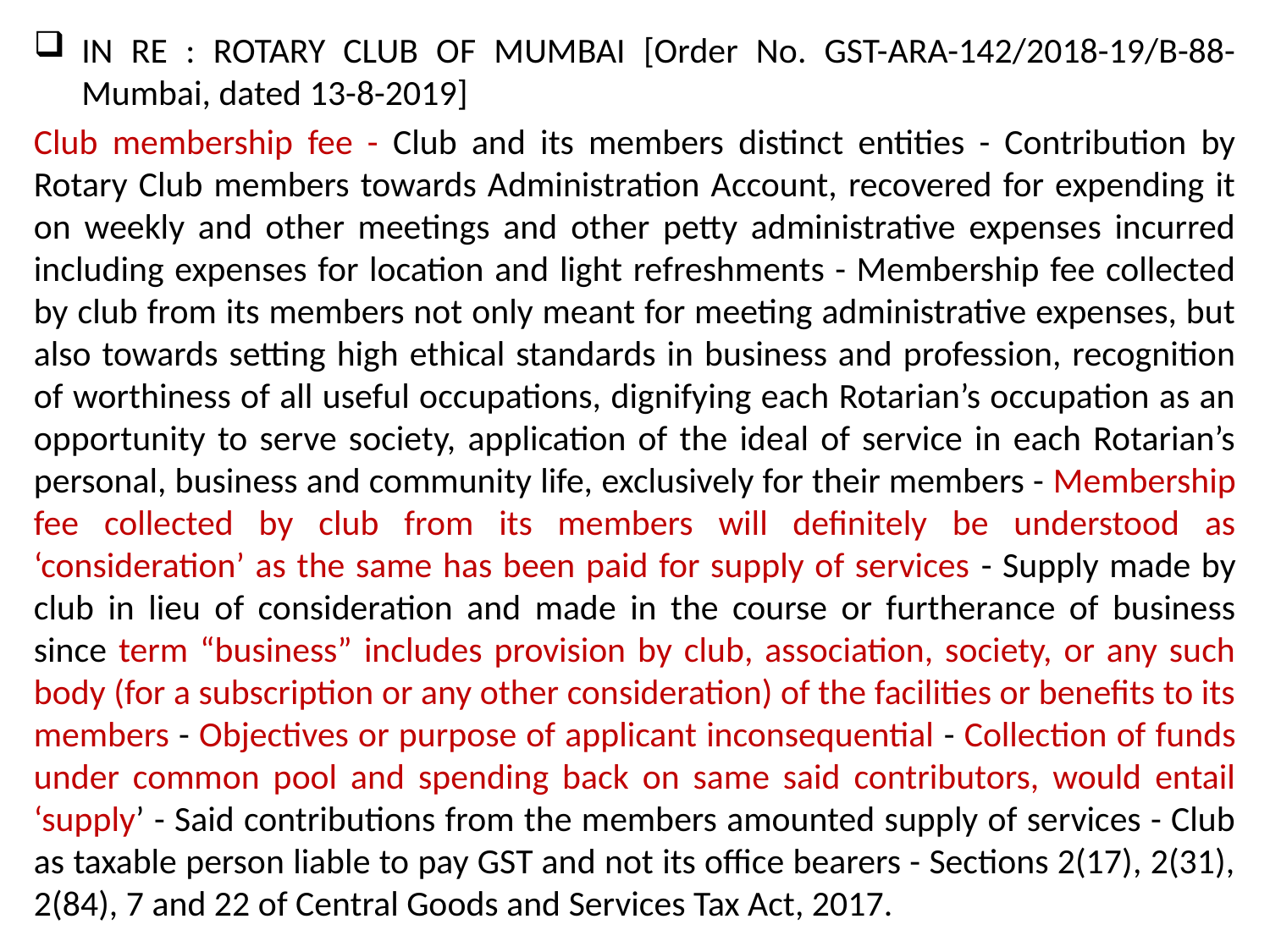

IN RE : ROTARY CLUB OF MUMBAI [Order No. GST-ARA-142/2018-19/B-88-Mumbai, dated 13-8-2019]
Club membership fee - Club and its members distinct entities - Contribution by Rotary Club members towards Administration Account, recovered for expending it on weekly and other meetings and other petty administrative expenses incurred including expenses for location and light refreshments - Membership fee collected by club from its members not only meant for meeting administrative expenses, but also towards setting high ethical standards in business and profession, recognition of worthiness of all useful occupations, dignifying each Rotarian’s occupation as an opportunity to serve society, application of the ideal of service in each Rotarian’s personal, business and community life, exclusively for their members - Membership fee collected by club from its members will definitely be understood as ‘consideration’ as the same has been paid for supply of services - Supply made by club in lieu of consideration and made in the course or furtherance of business since term “business” includes provision by club, association, society, or any such body (for a subscription or any other consideration) of the facilities or benefits to its members - Objectives or purpose of applicant inconsequential - Collection of funds under common pool and spending back on same said contributors, would entail ‘supply’ - Said contributions from the members amounted supply of services - Club as taxable person liable to pay GST and not its office bearers - Sections 2(17), 2(31), 2(84), 7 and 22 of Central Goods and Services Tax Act, 2017.